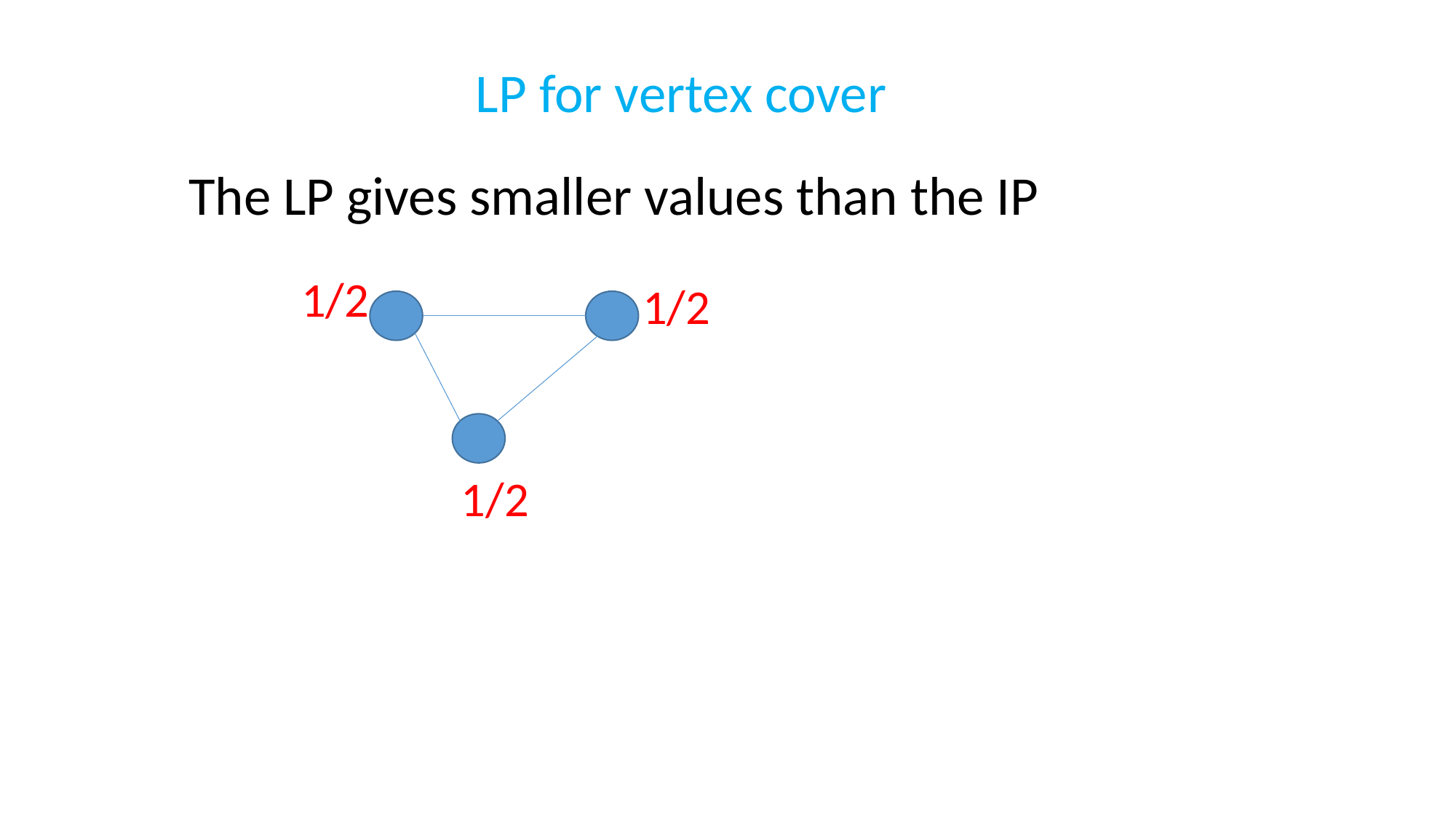

LP for vertex cover
1/2
1/2

# The LP gives smaller values than the IP

1/2